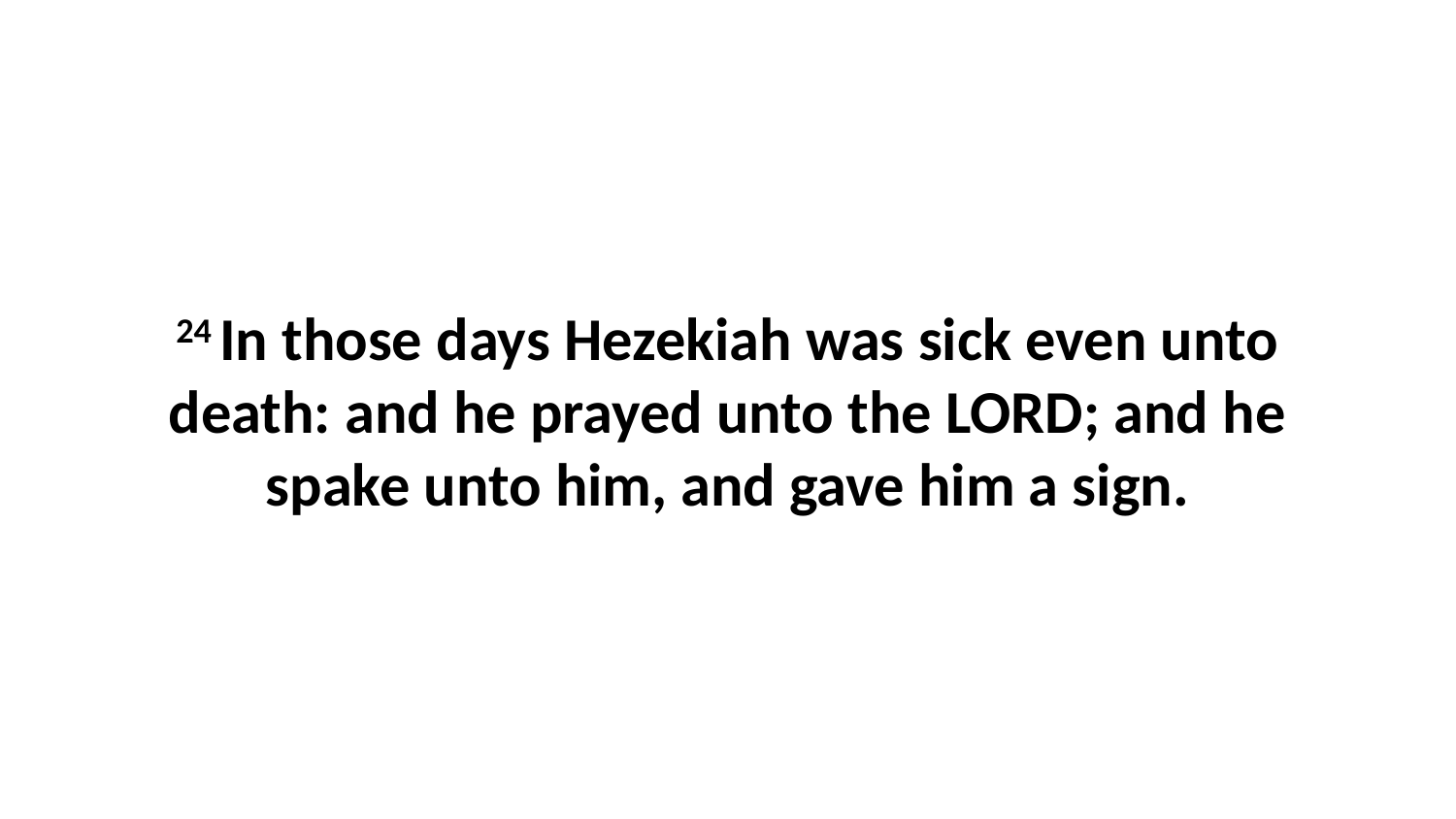

24 In those days Hezekiah was sick even unto death: and he prayed unto the LORD; and he spake unto him, and gave him a sign.